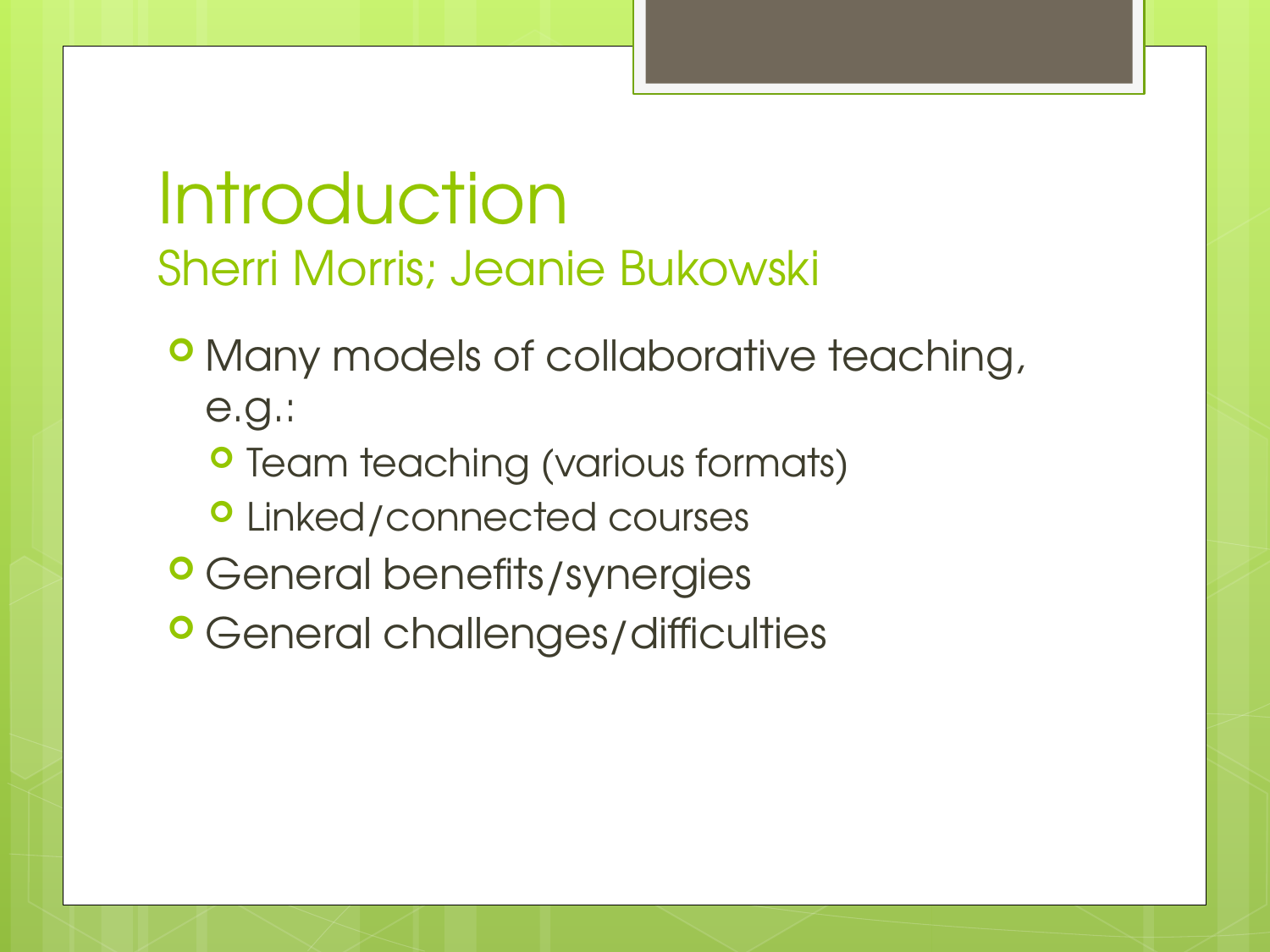

# Introduction Sherri Morris; Jeanie Bukowski
Many models of collaborative teaching, e.g.:
Team teaching (various formats)
Linked/connected courses
General benefits/synergies
General challenges/difficulties